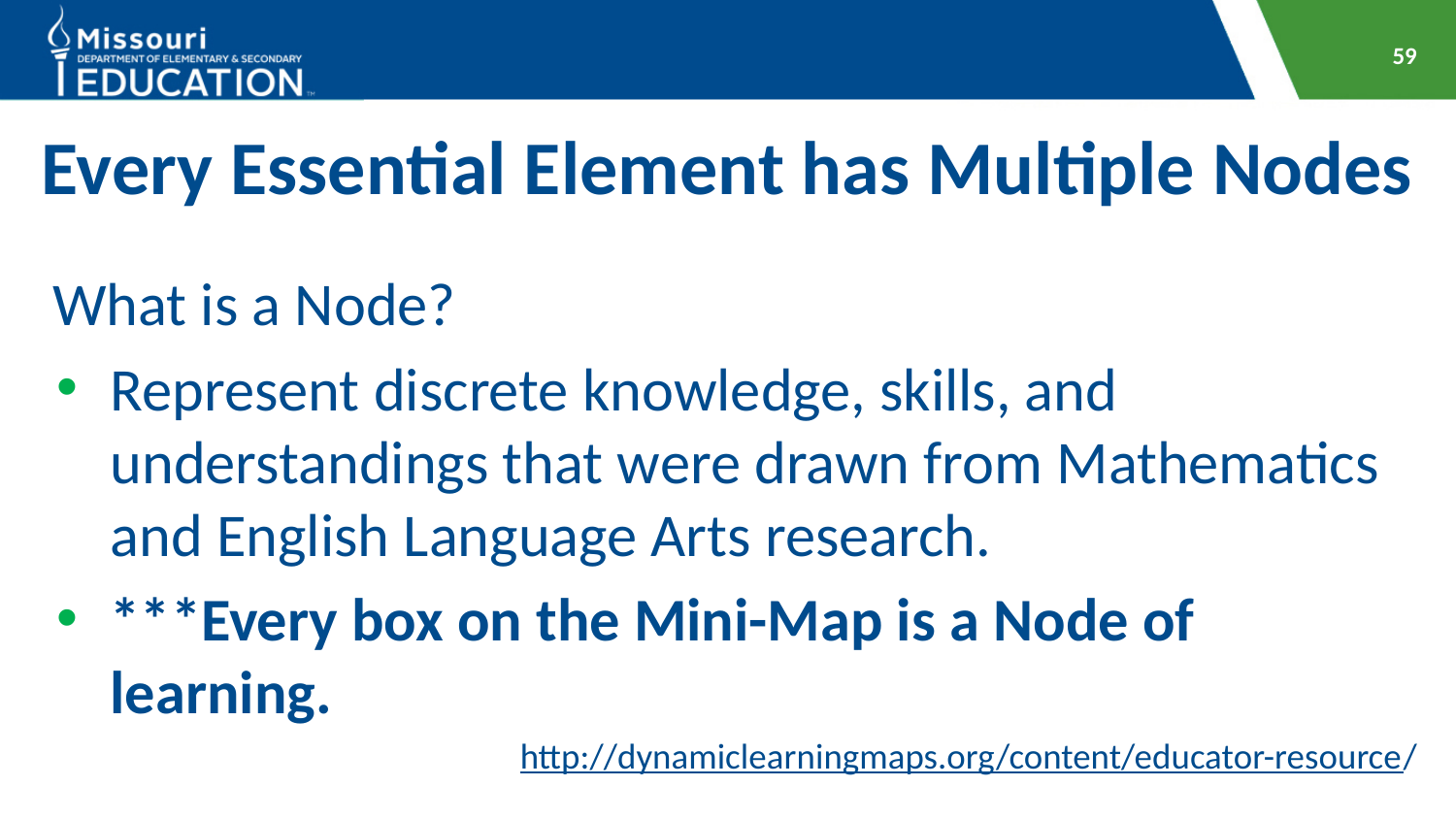

59
# Every Essential Element has Multiple Nodes
What is a Node?
Represent discrete knowledge, skills, and understandings that were drawn from Mathematics and English Language Arts research.
***Every box on the Mini-Map is a Node of learning.
http://dynamiclearningmaps.org/content/educator-resource/